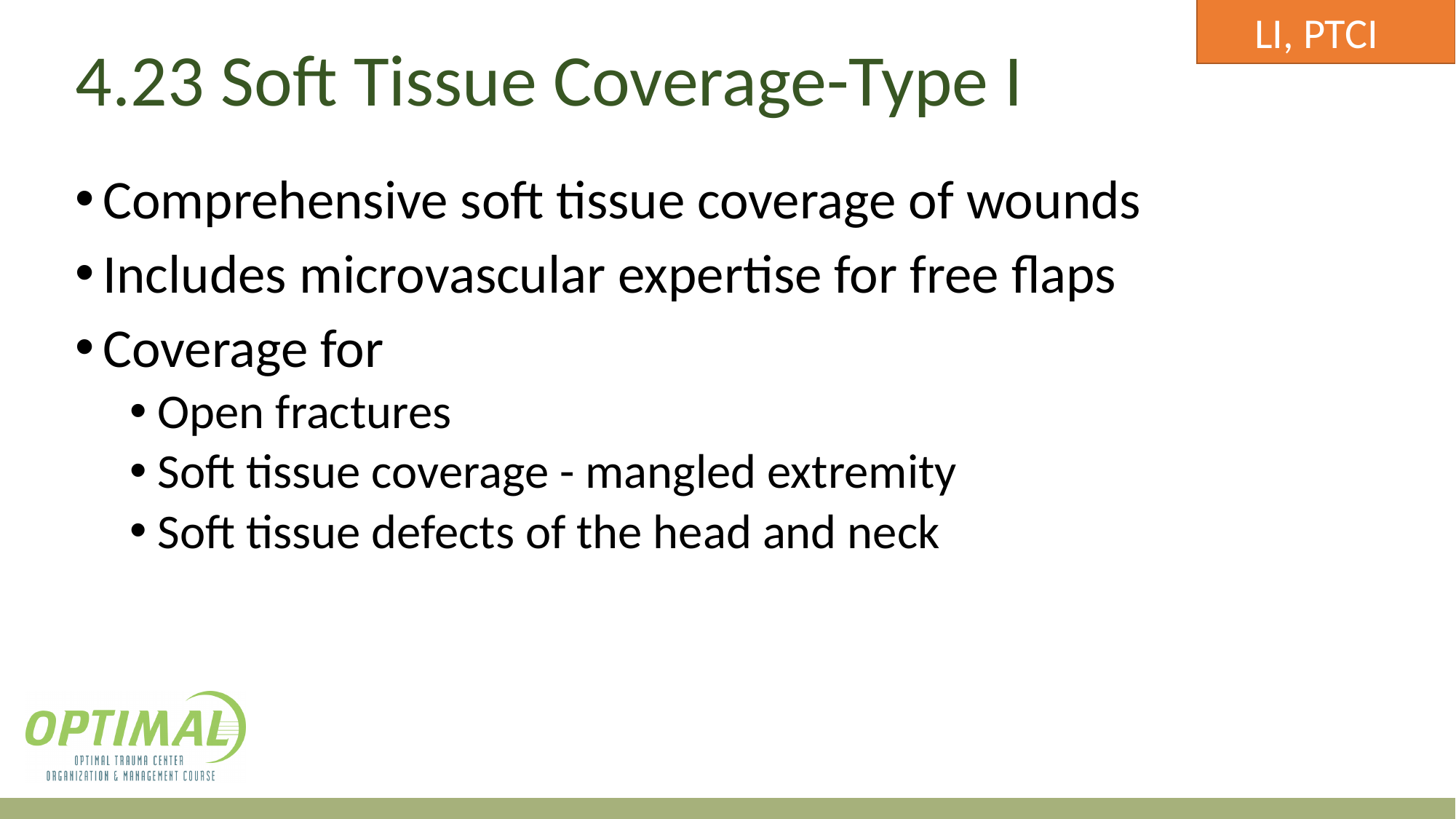

LI, PTCI
# 4.23 Soft Tissue Coverage-Type I
Comprehensive soft tissue coverage of wounds
Includes microvascular expertise for free flaps
Coverage for
Open fractures
Soft tissue coverage - mangled extremity
Soft tissue defects of the head and neck